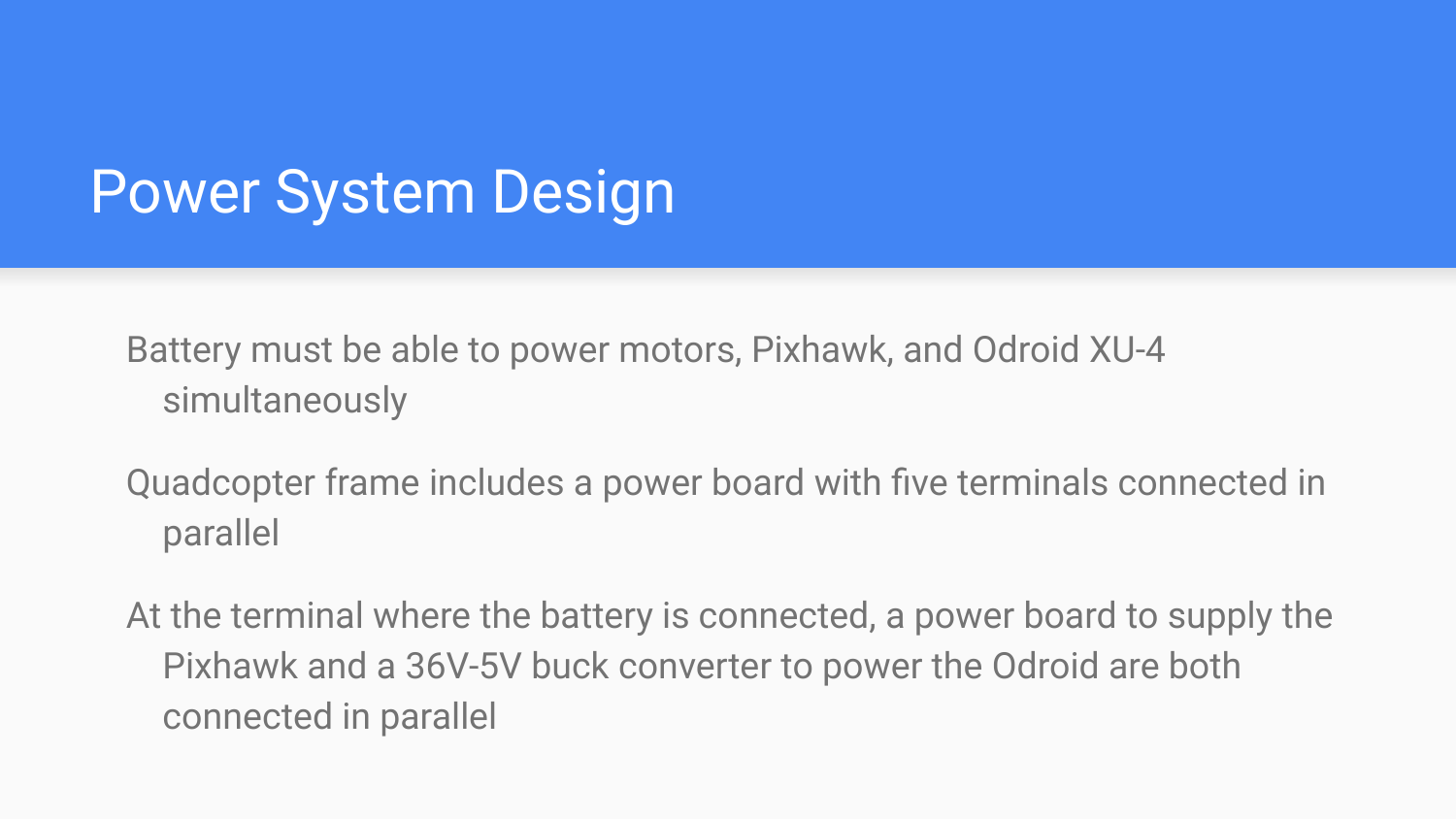

# Power System Design
Battery must be able to power motors, Pixhawk, and Odroid XU-4 simultaneously
Quadcopter frame includes a power board with five terminals connected in parallel
At the terminal where the battery is connected, a power board to supply the Pixhawk and a 36V-5V buck converter to power the Odroid are both connected in parallel